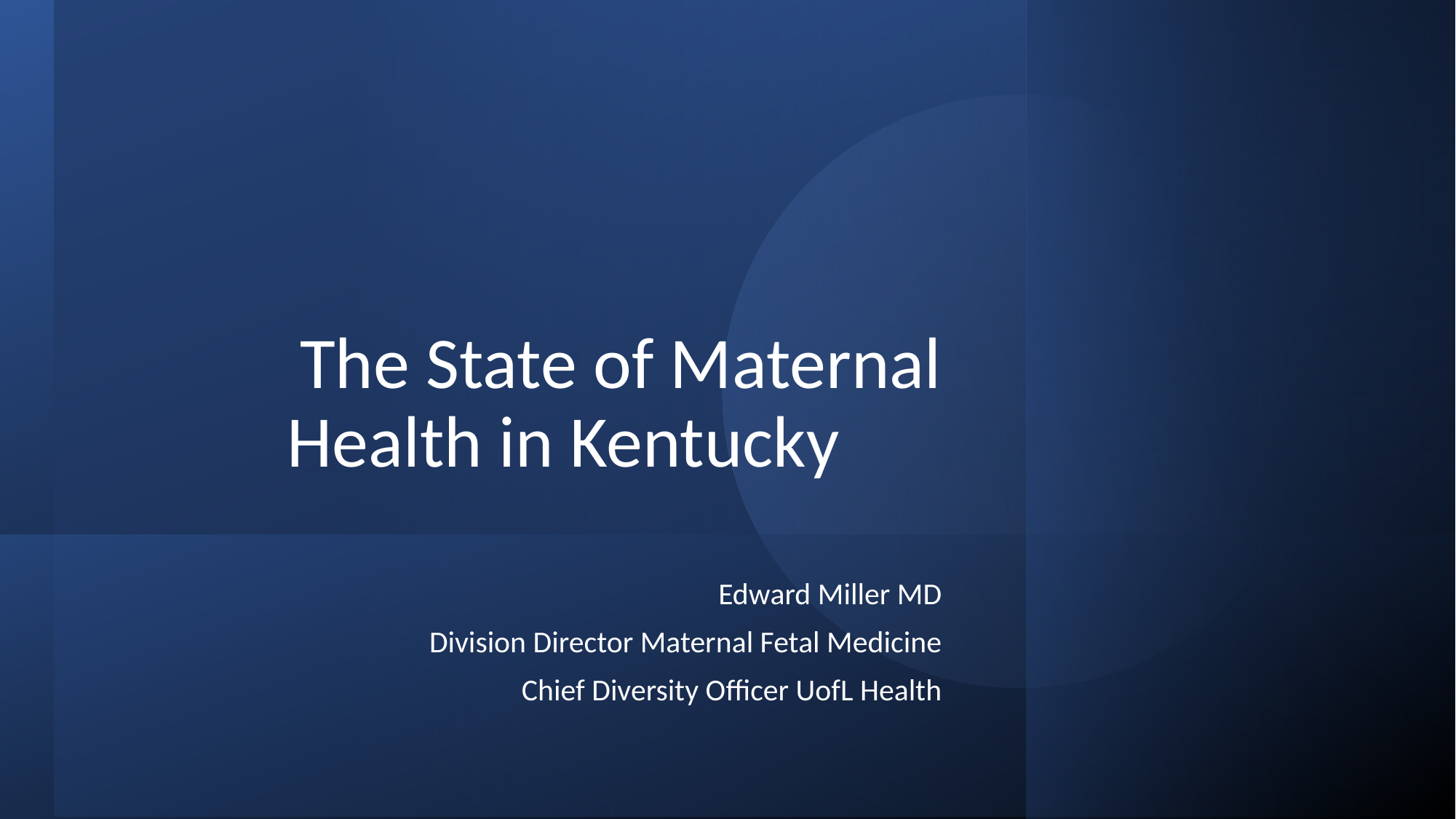

# The State of Maternal Health in Kentucky

Edward Miller MD
Division Director Maternal Fetal Medicine
Chief Diversity Officer UofL Health